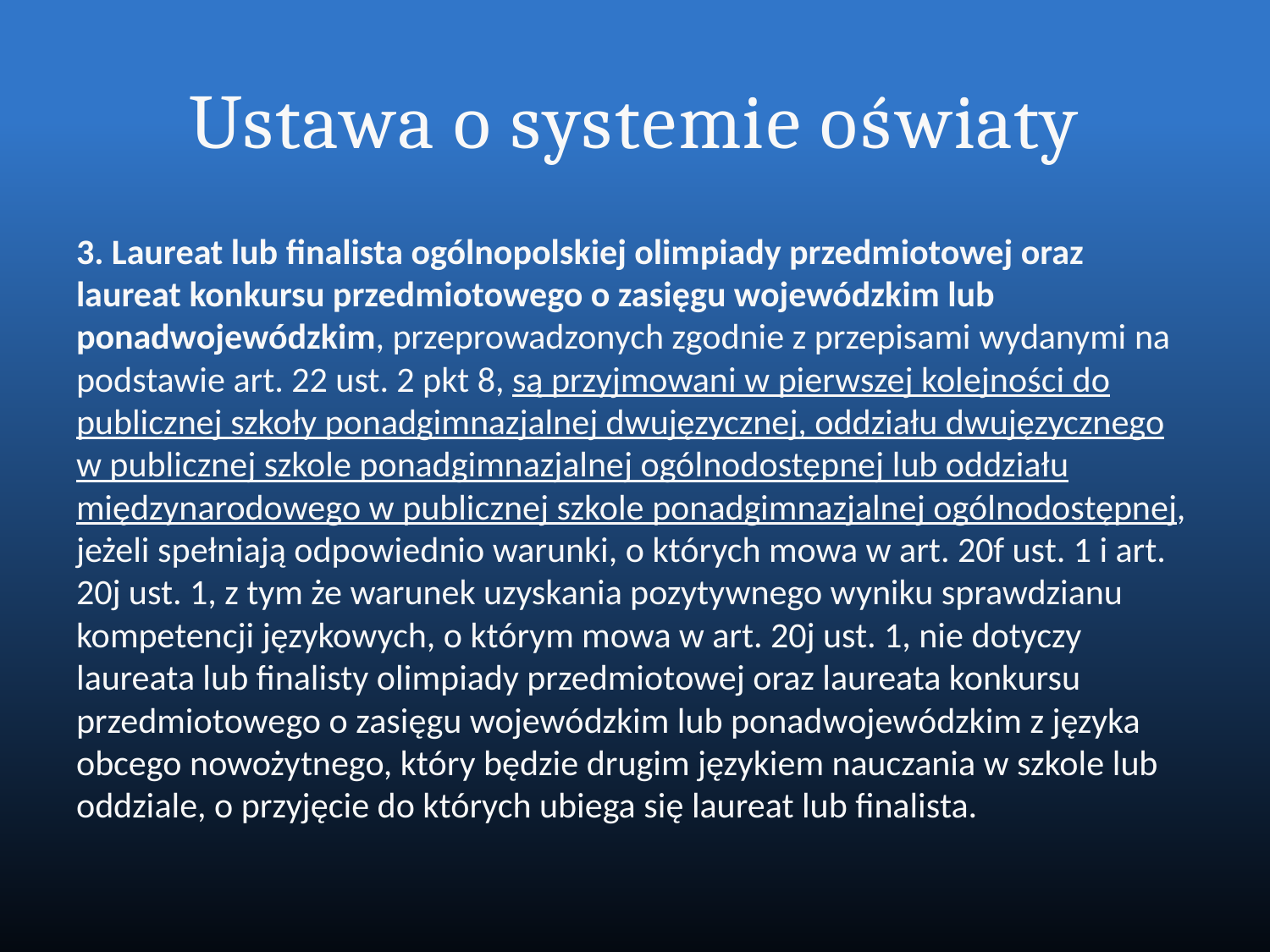

# Ustawa o systemie oświaty
3. Laureat lub finalista ogólnopolskiej olimpiady przedmiotowej oraz laureat konkursu przedmiotowego o zasięgu wojewódzkim lub ponadwojewódzkim, przeprowadzonych zgodnie z przepisami wydanymi na podstawie art. 22 ust. 2 pkt 8, są przyjmowani w pierwszej kolejności do publicznej szkoły ponadgimnazjalnej dwujęzycznej, oddziału dwujęzycznego w publicznej szkole ponadgimnazjalnej ogólnodostępnej lub oddziału międzynarodowego w publicznej szkole ponadgimnazjalnej ogólnodostępnej, jeżeli spełniają odpowiednio warunki, o których mowa w art. 20f ust. 1 i art. 20j ust. 1, z tym że warunek uzyskania pozytywnego wyniku sprawdzianu kompetencji językowych, o którym mowa w art. 20j ust. 1, nie dotyczy laureata lub finalisty olimpiady przedmiotowej oraz laureata konkursu przedmiotowego o zasięgu wojewódzkim lub ponadwojewódzkim z języka obcego nowożytnego, który będzie drugim językiem nauczania w szkole lub oddziale, o przyjęcie do których ubiega się laureat lub finalista.